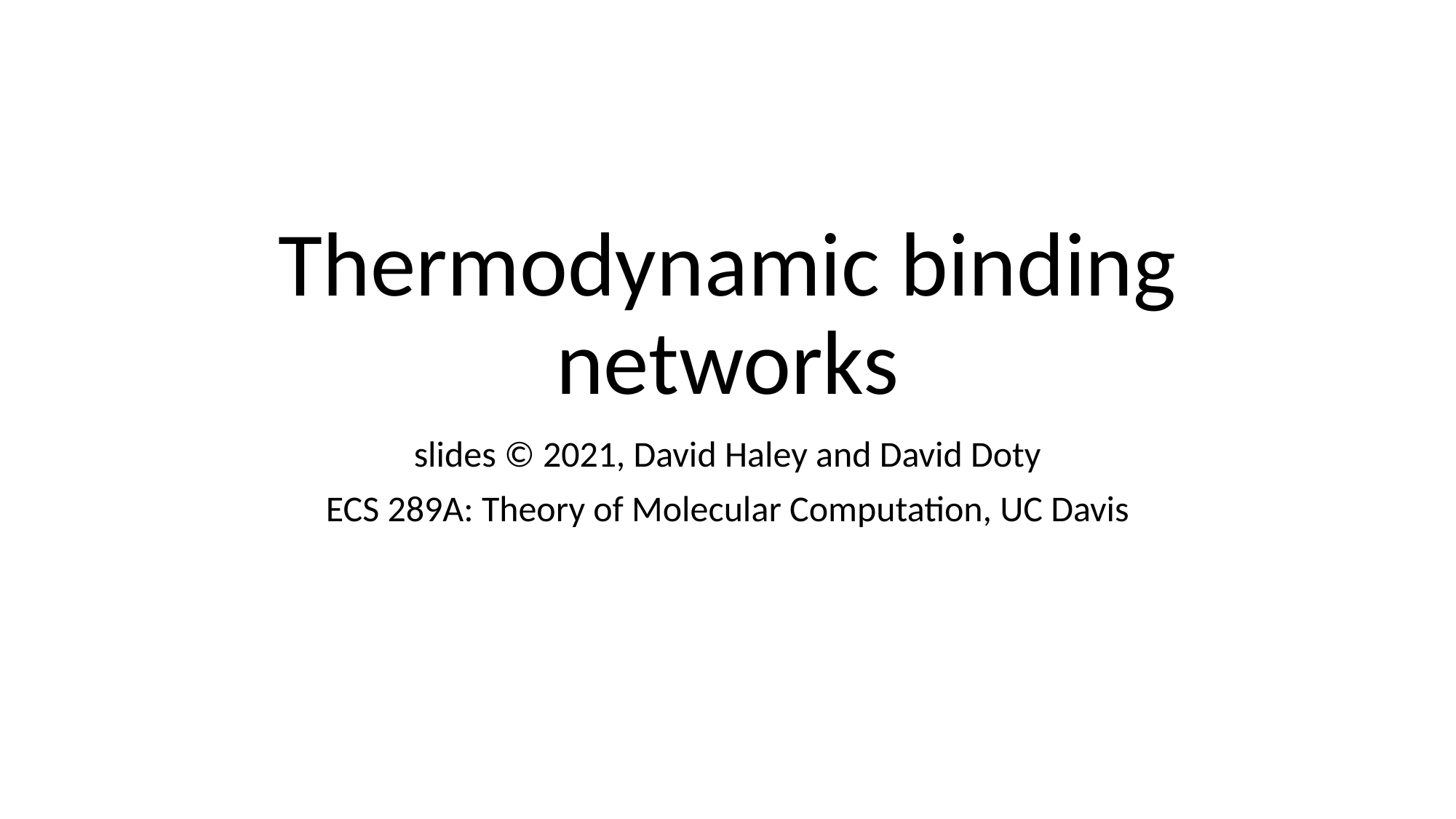

# Thermodynamic binding networks
slides © 2021, David Haley and David Doty
ECS 289A: Theory of Molecular Computation, UC Davis